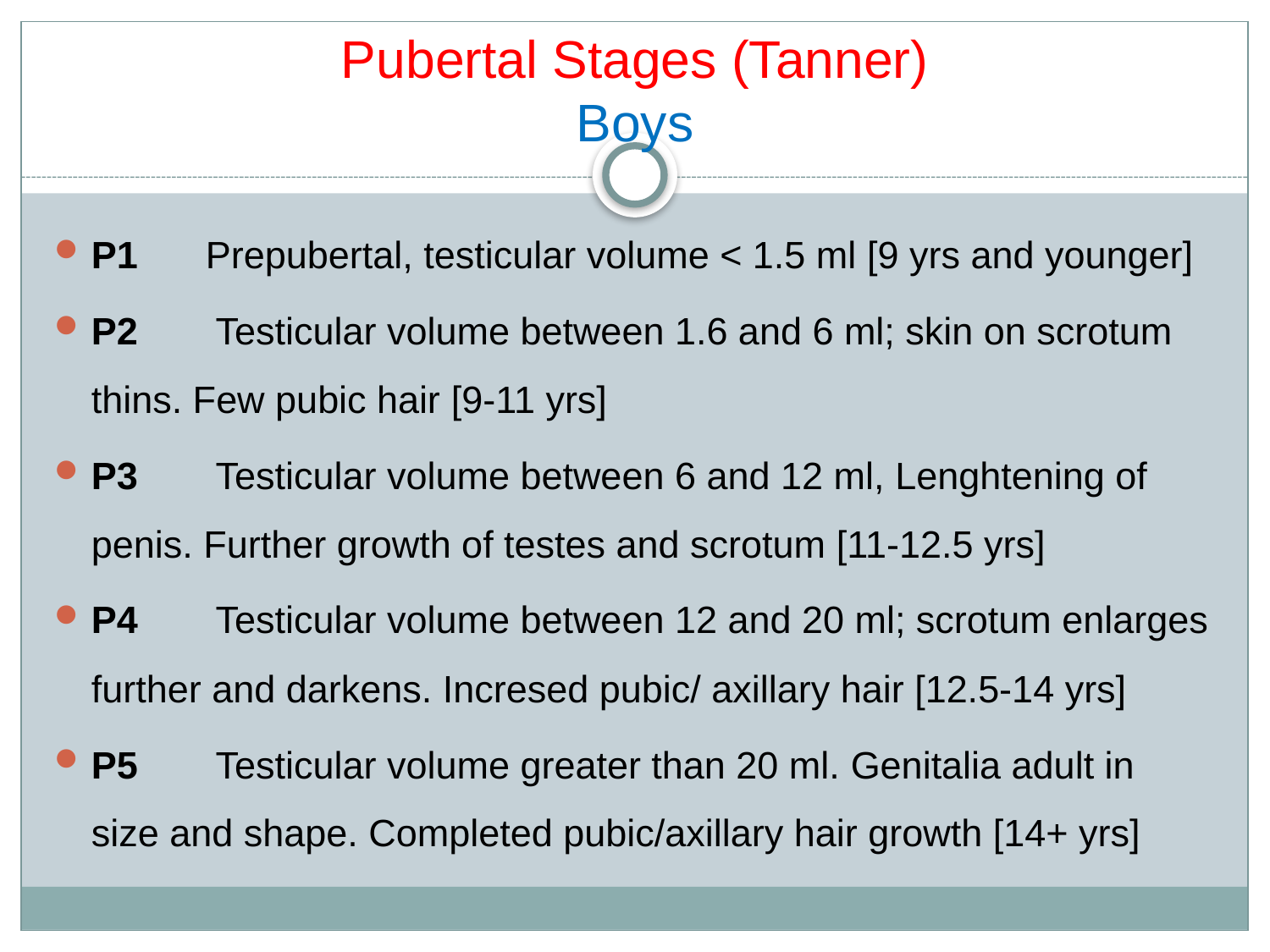

# Pubertal Stages (Tanner) Boys

P1	Prepubertal, testicular volume < 1.5 ml [9 yrs and younger]
P2	 Testicular volume between 1.6 and 6 ml; skin on scrotum thins. Few pubic hair [9-11 yrs]
P3	 Testicular volume between 6 and 12 ml, Lenghtening of penis. Further growth of testes and scrotum [11-12.5 yrs]
P4	 Testicular volume between 12 and 20 ml; scrotum enlarges further and darkens. Incresed pubic/ axillary hair [12.5-14 yrs]
P5	 Testicular volume greater than 20 ml. Genitalia adult in size and shape. Completed pubic/axillary hair growth [14+ yrs]